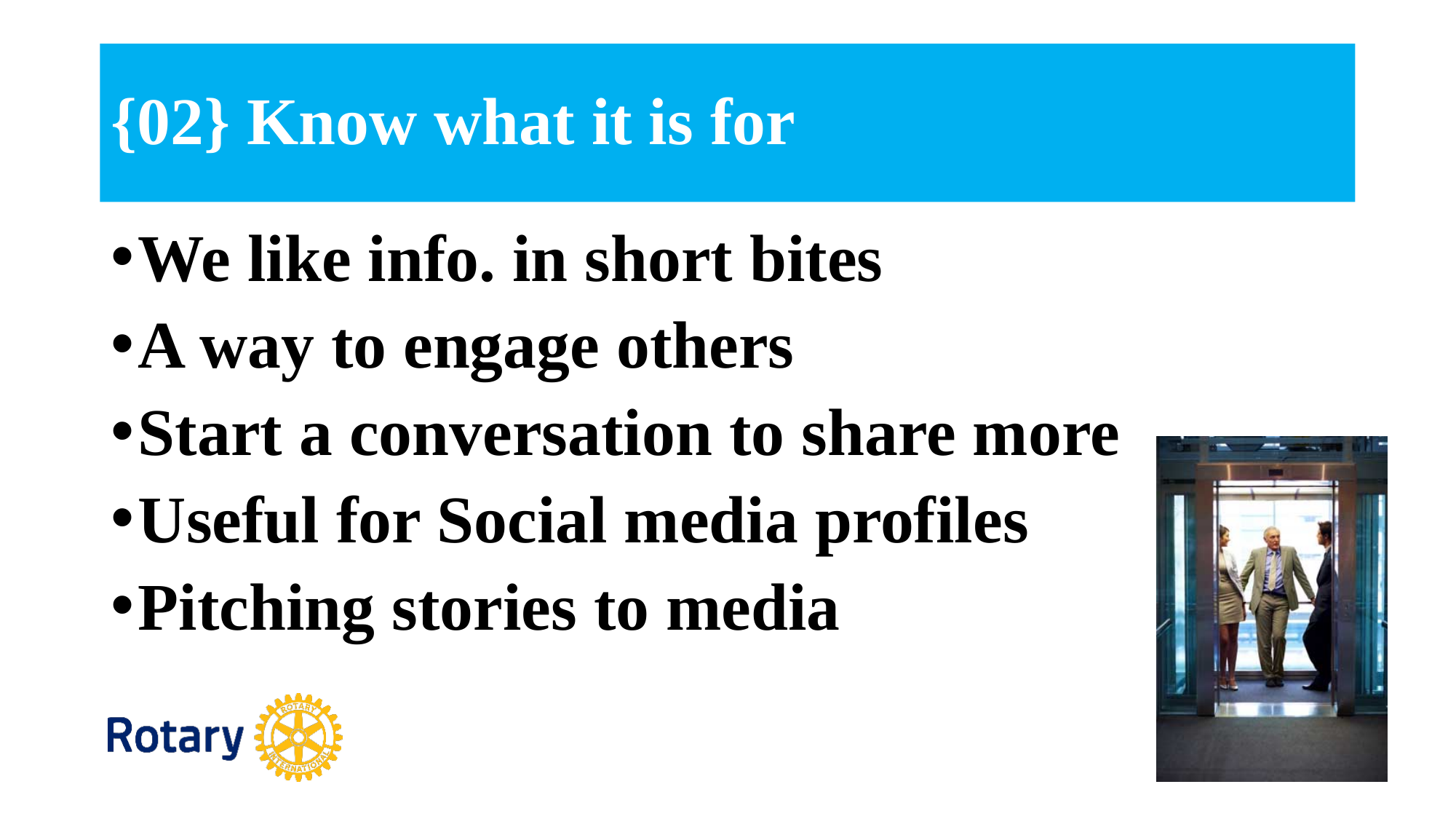

# {02} Know what it is for
We like info. in short bites
A way to engage others
Start a conversation to share more
Useful for Social media profiles
Pitching stories to media